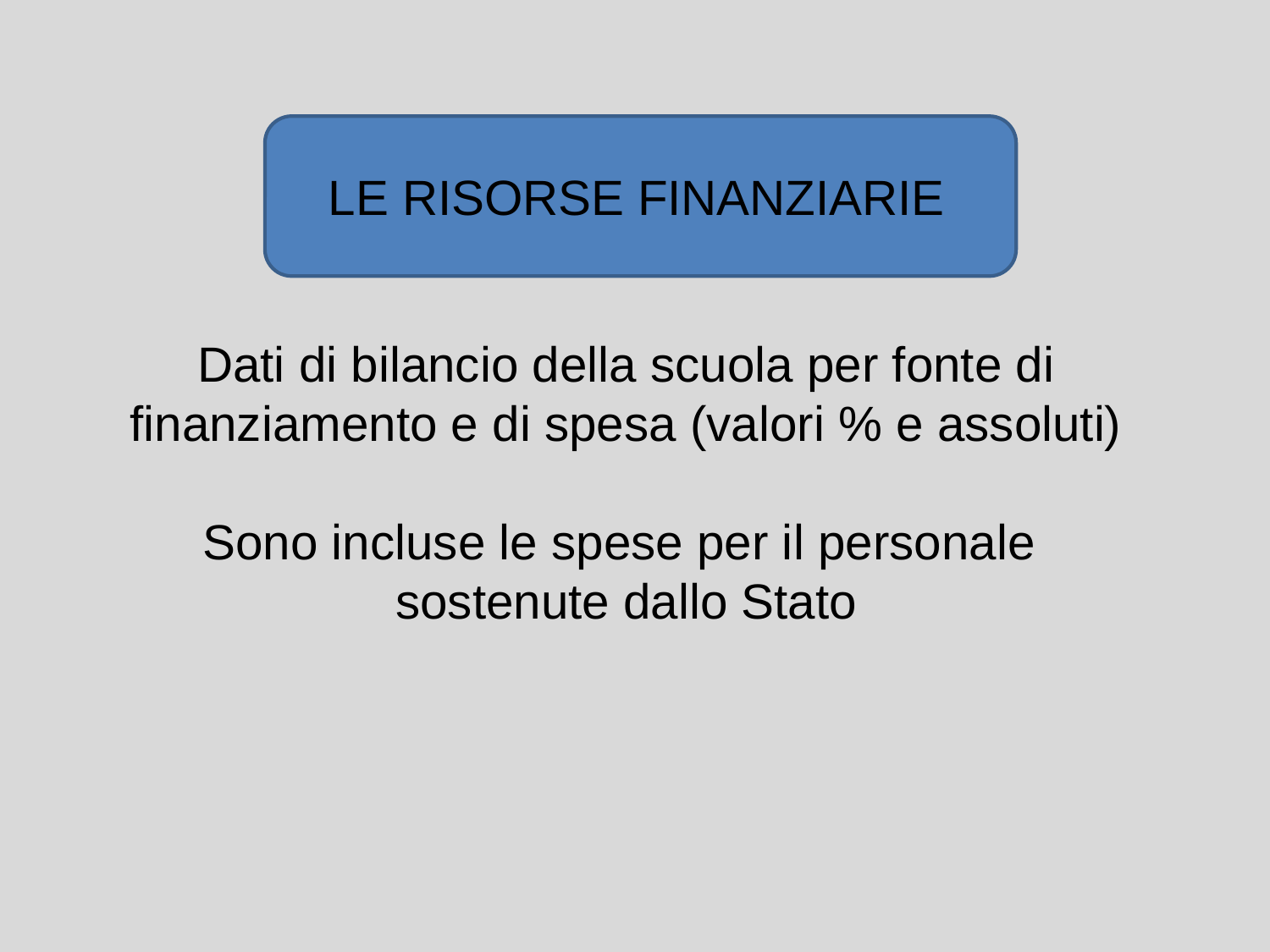

LE RISORSE FINANZIARIE
Dati di bilancio della scuola per fonte di finanziamento e di spesa (valori % e assoluti)

Sono incluse le spese per il personale
sostenute dallo Stato